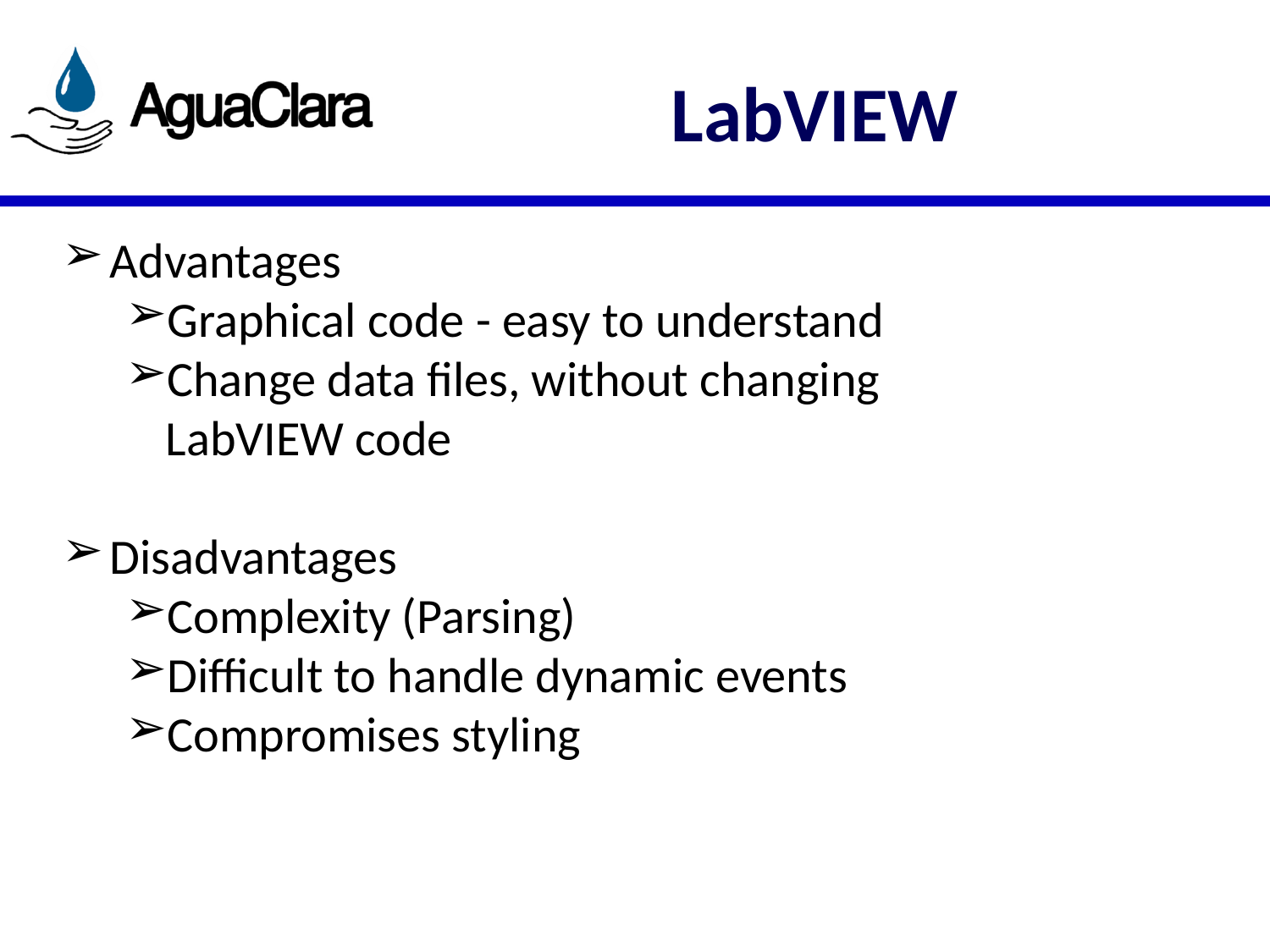

# LabVIEW
Advantages
Graphical code - easy to understand
Change data files, without changing LabVIEW code

Disadvantages
Complexity (Parsing)
Difficult to handle dynamic events
Compromises styling